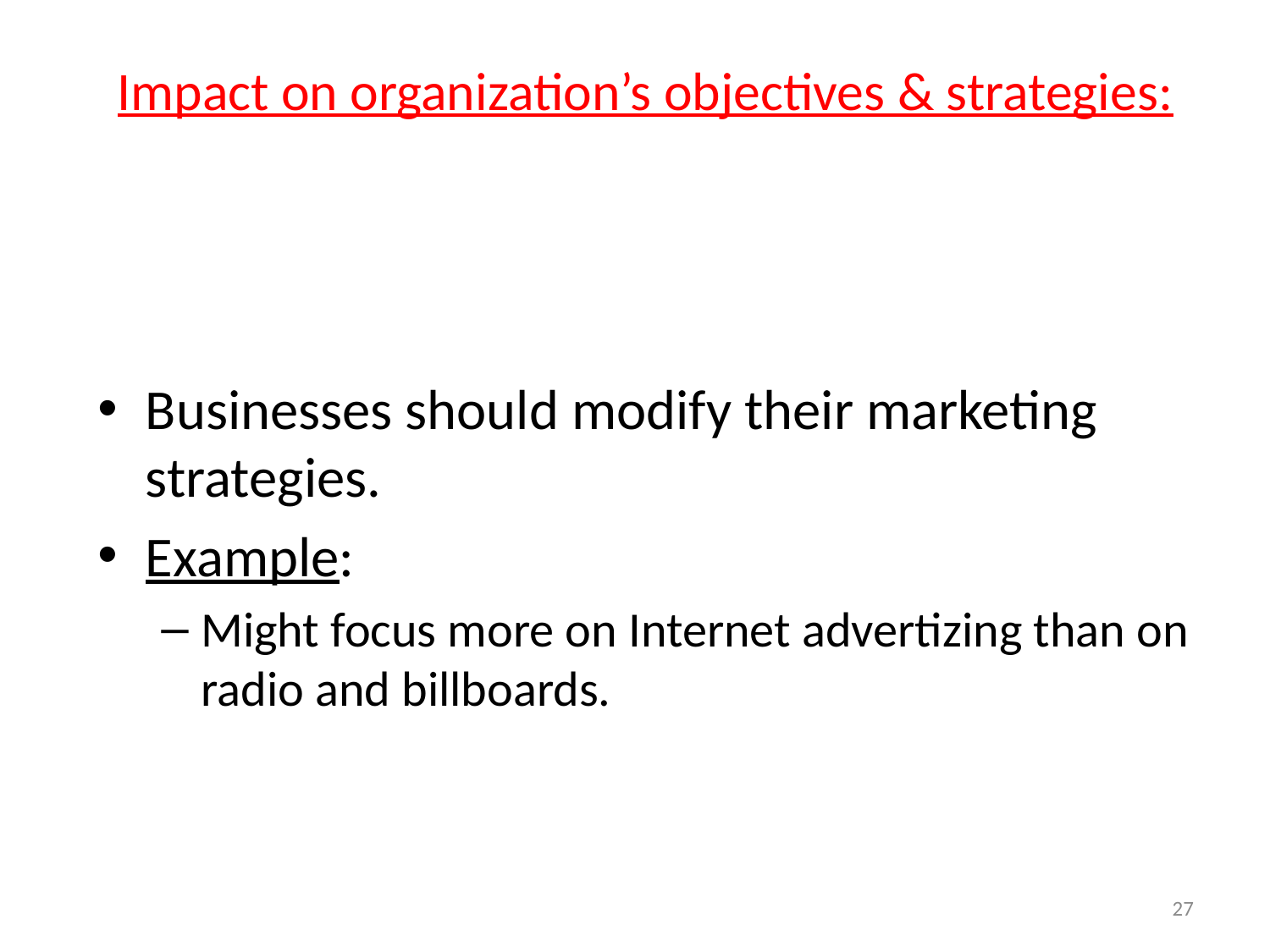

# Impact on organization’s objectives & strategies:
Businesses should modify their marketing strategies.
Example:
Might focus more on Internet advertizing than on radio and billboards.
27